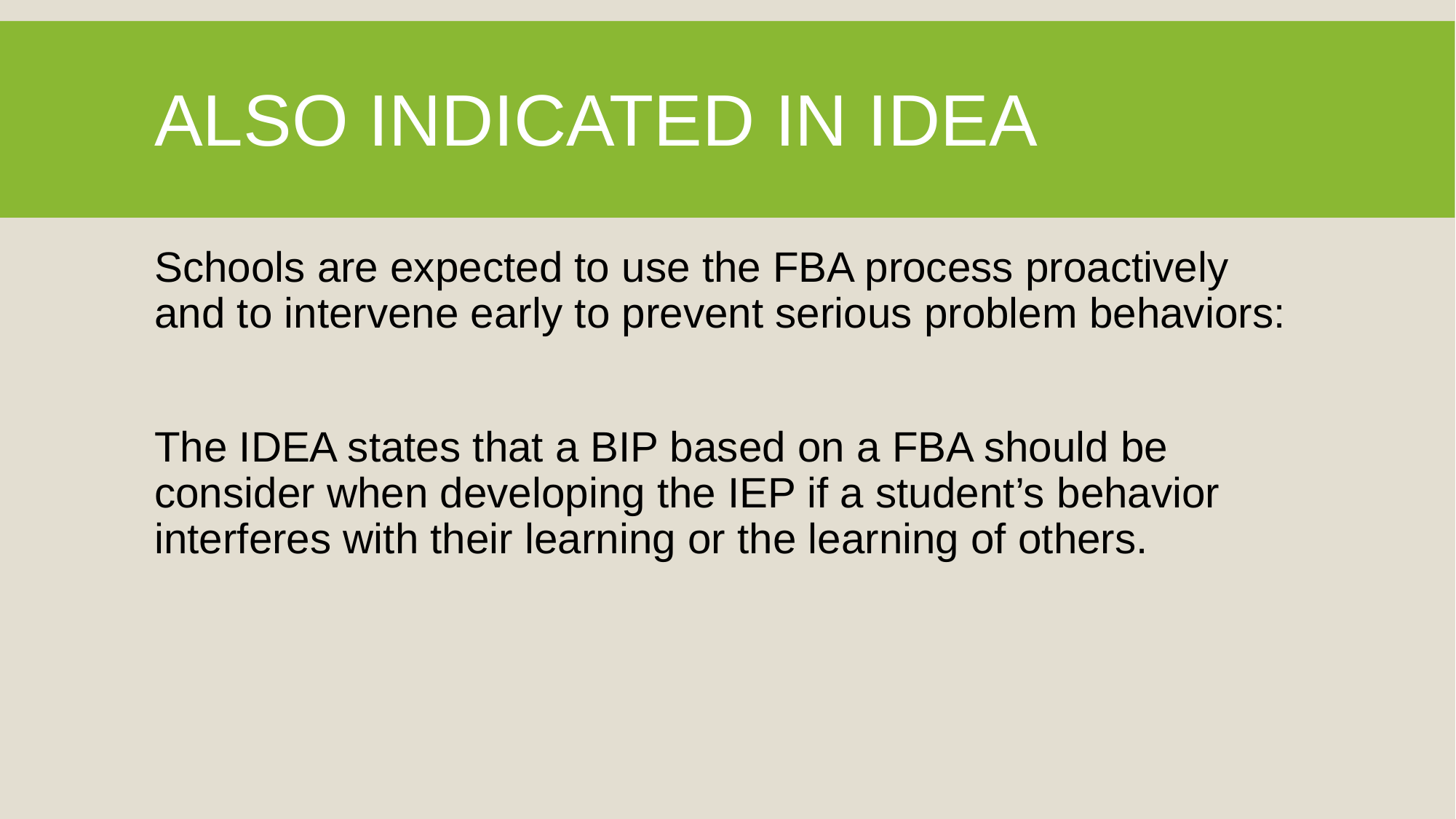

# Also indicated in IDEA
Schools are expected to use the FBA process proactively and to intervene early to prevent serious problem behaviors:

The IDEA states that a BIP based on a FBA should be consider when developing the IEP if a student’s behavior interferes with their learning or the learning of others.